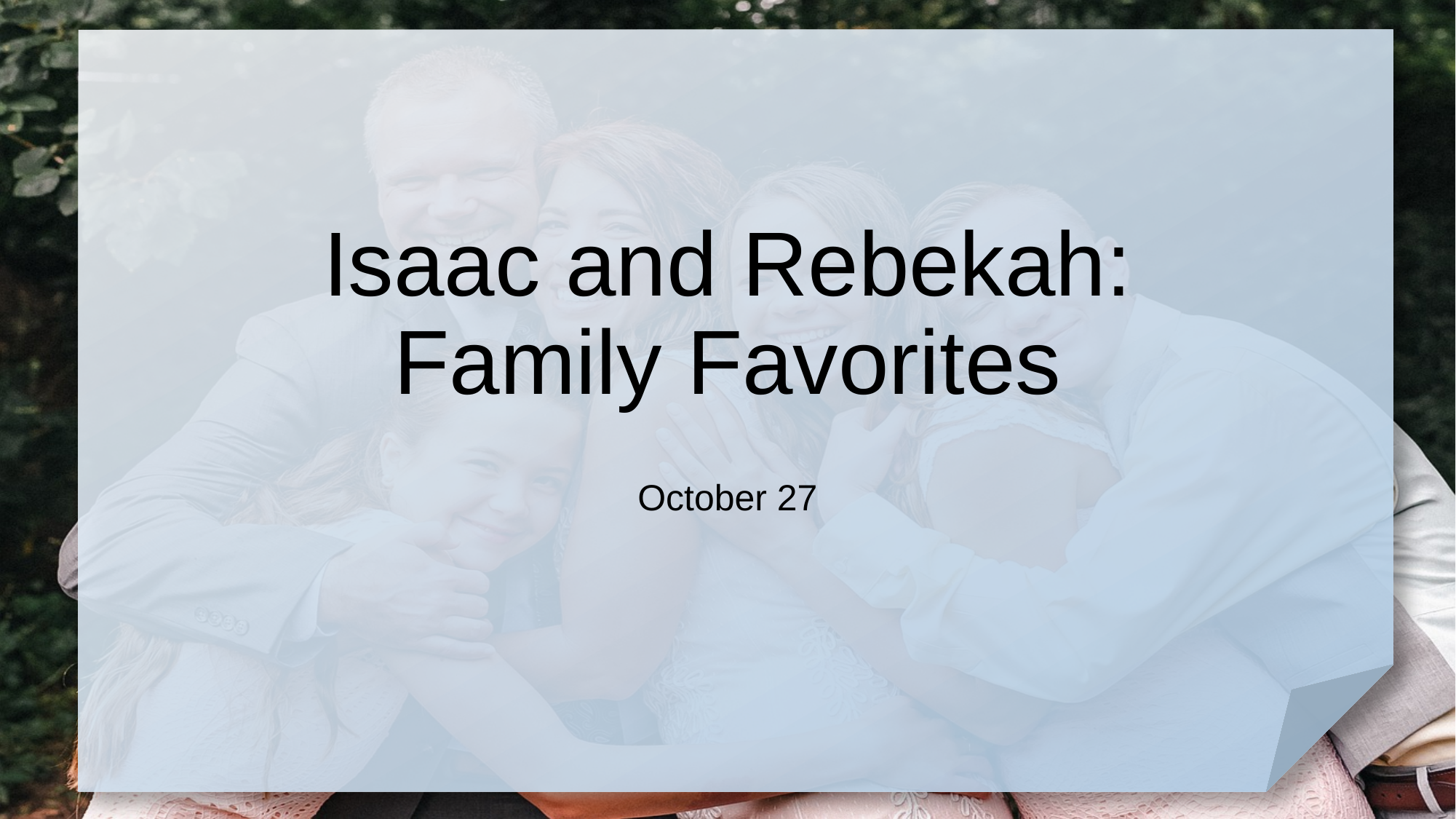

# Isaac and Rebekah: Family Favorites
October 27